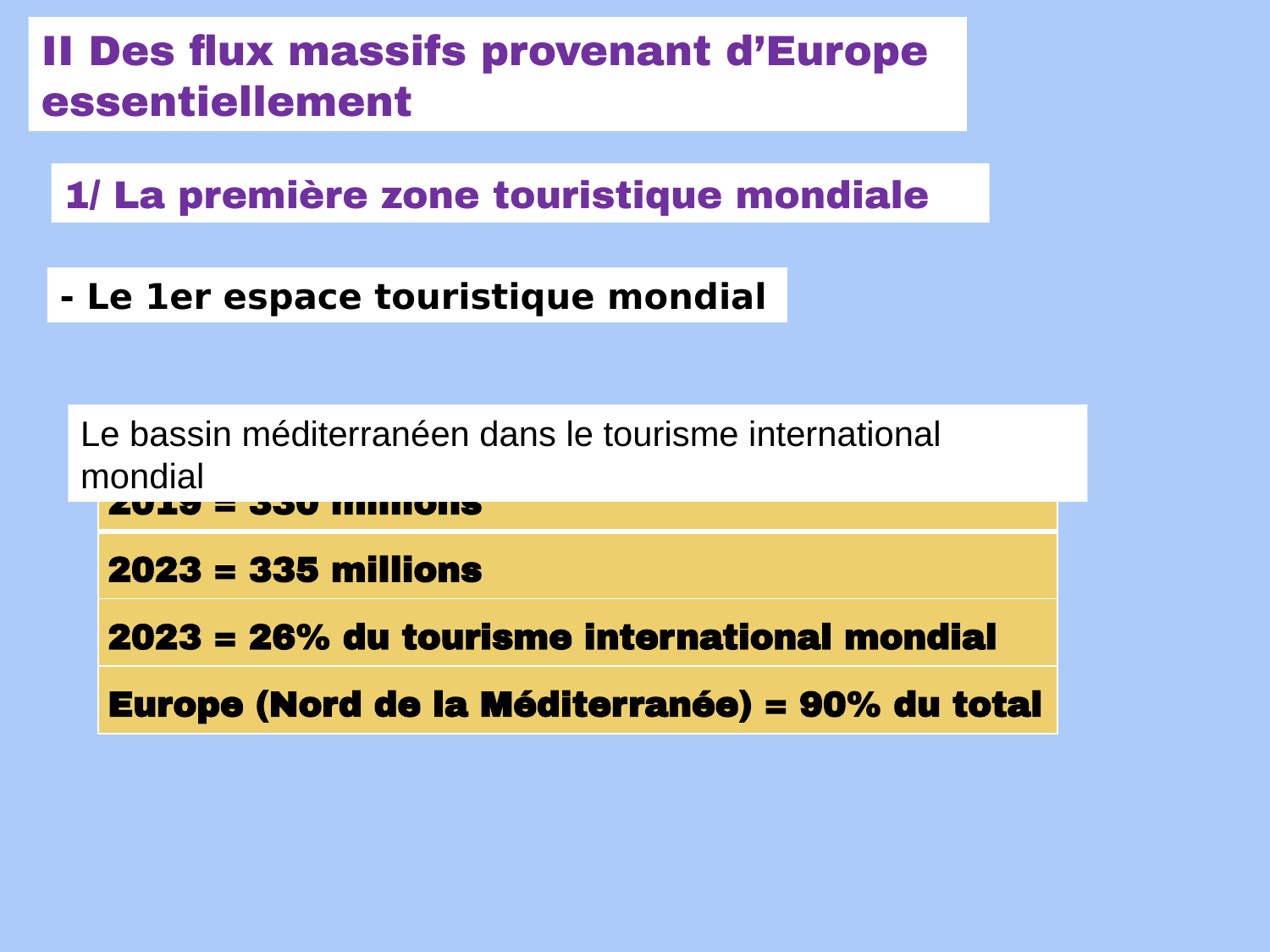

II Des flux massifs provenant d’Europe essentiellement
1/ La première zone touristique mondiale
- Le 1er espace touristique mondial
Le bassin méditerranéen dans le tourisme international mondial
| 2019 = 330 millions |
| --- |
| 2023 = 335 millions |
| 2023 = 26% du tourisme international mondial |
| Europe (Nord de la Méditerranée) = 90% du total |